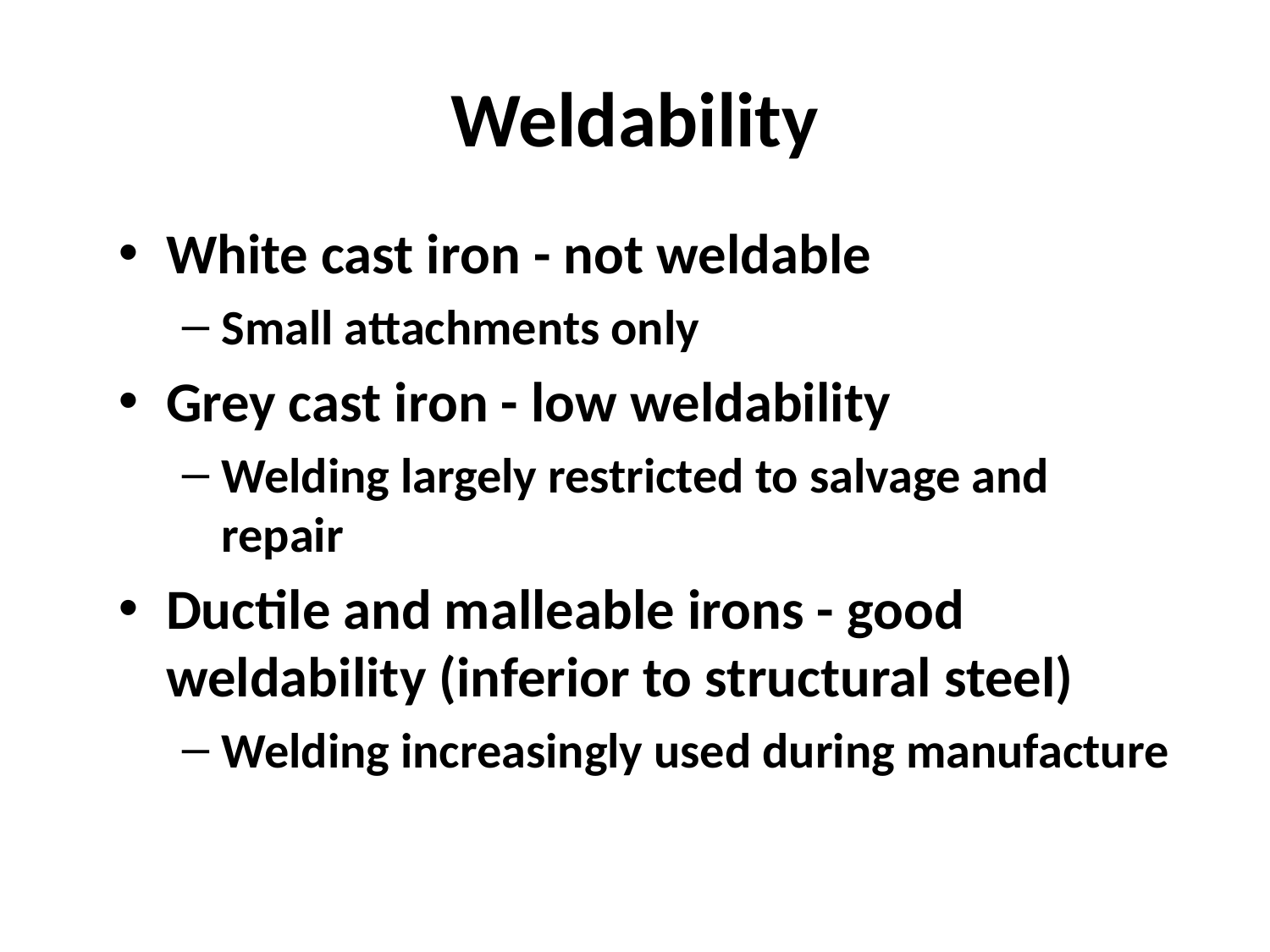

Weldability
White cast iron - not weldable
Small attachments only
Grey cast iron - low weldability
Welding largely restricted to salvage and repair
Ductile and malleable irons - good weldability (inferior to structural steel)
Welding increasingly used during manufacture